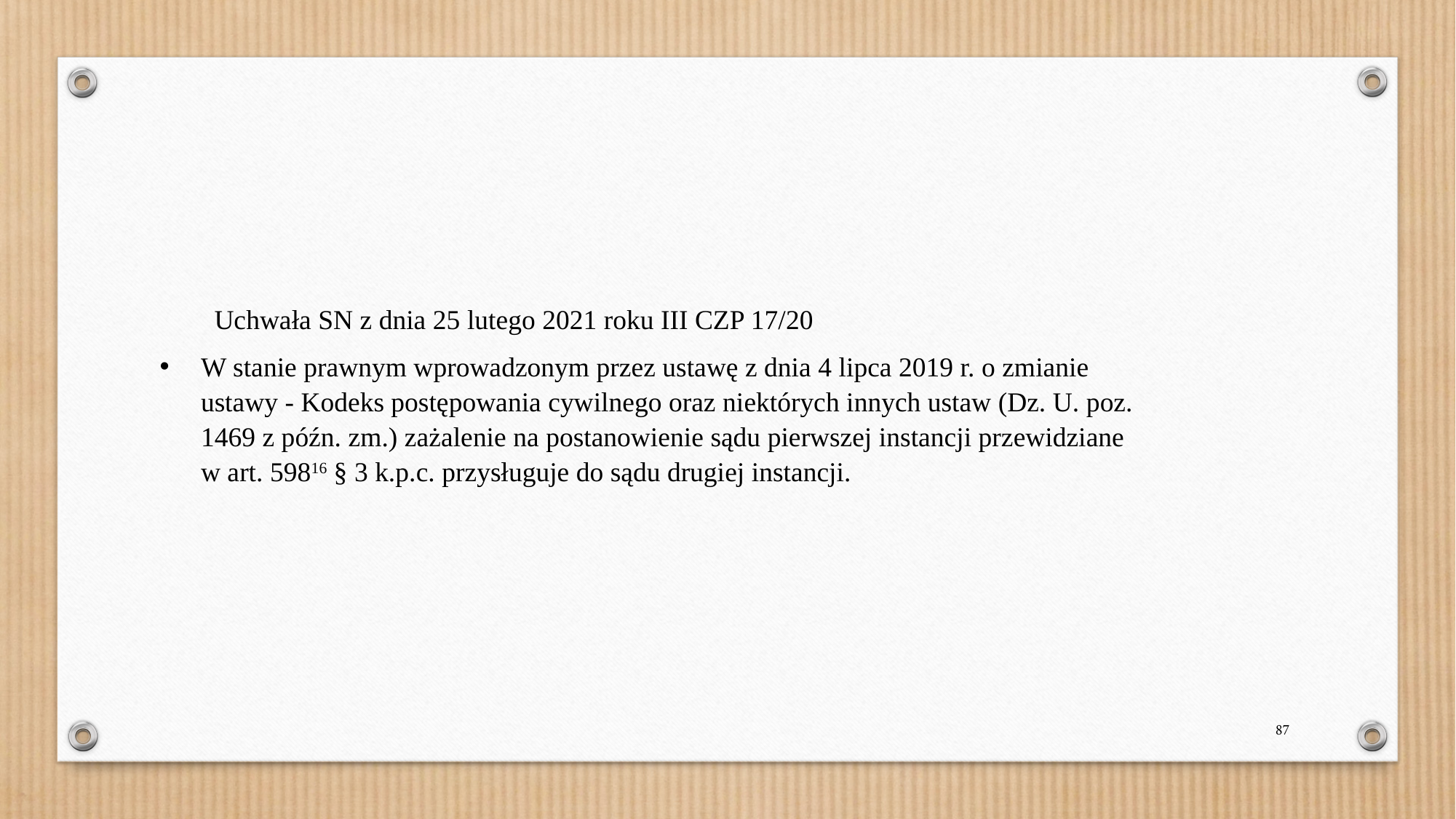

Uchwała SN z dnia 25 lutego 2021 roku III CZP 17/20
W stanie prawnym wprowadzonym przez ustawę z dnia 4 lipca 2019 r. o zmianie ustawy - Kodeks postępowania cywilnego oraz niektórych innych ustaw (Dz. U. poz. 1469 z późn. zm.) zażalenie na postanowienie sądu pierwszej instancji przewidziane w art. 59816 § 3 k.p.c. przysługuje do sądu drugiej instancji.

87